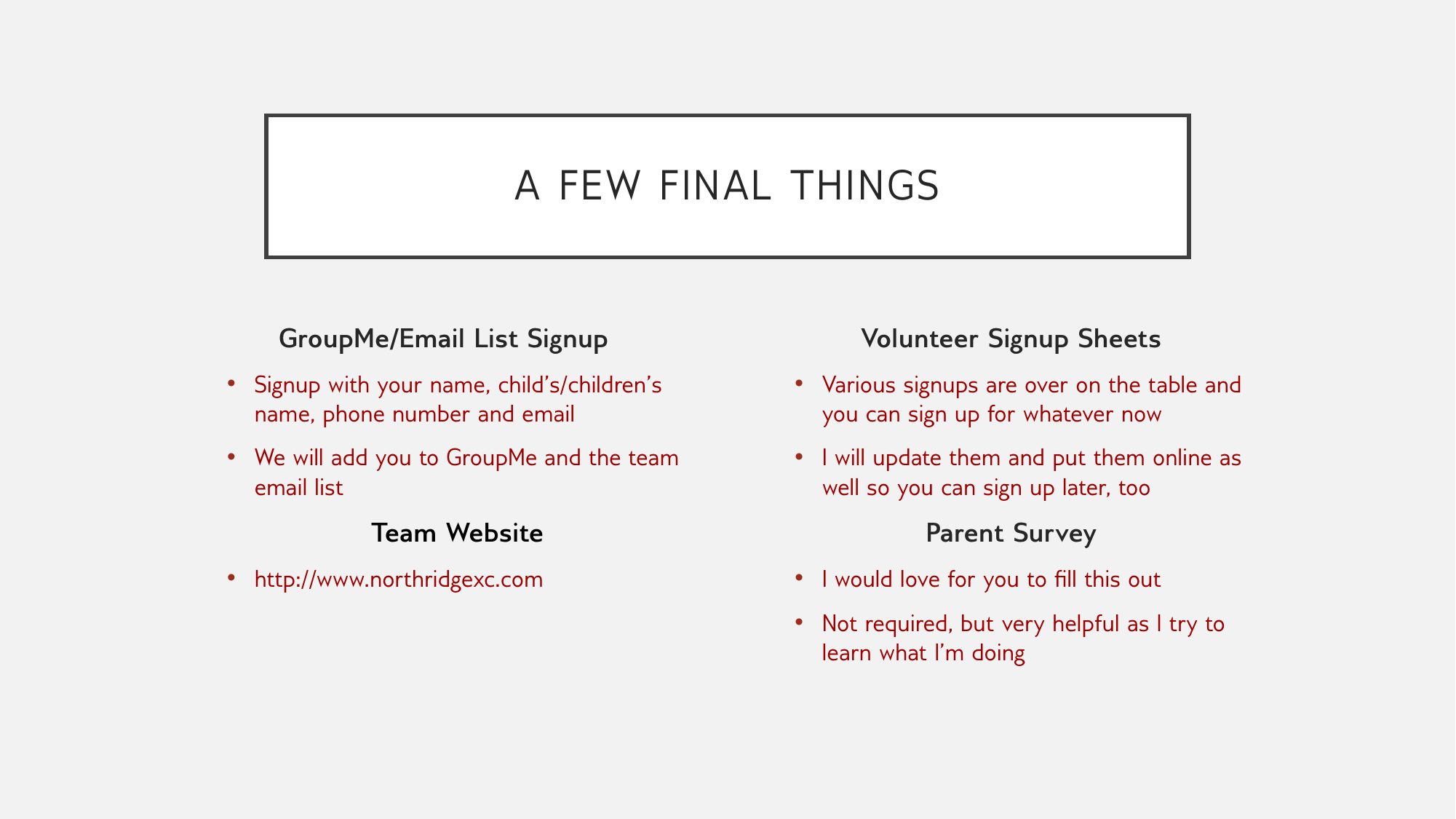

# A FEW FINAL THINGS
GroupMe/Email List Signup
Signup with your name, child’s/children’s name, phone number and email
We will add you to GroupMe and the team email list
Team Website
http://www.northridgexc.com

Volunteer Signup Sheets
Various signups are over on the table and you can sign up for whatever now
I will update them and put them online as well so you can sign up later, too
Parent Survey
I would love for you to fill this out
Not required, but very helpful as I try to learn what I’m doing